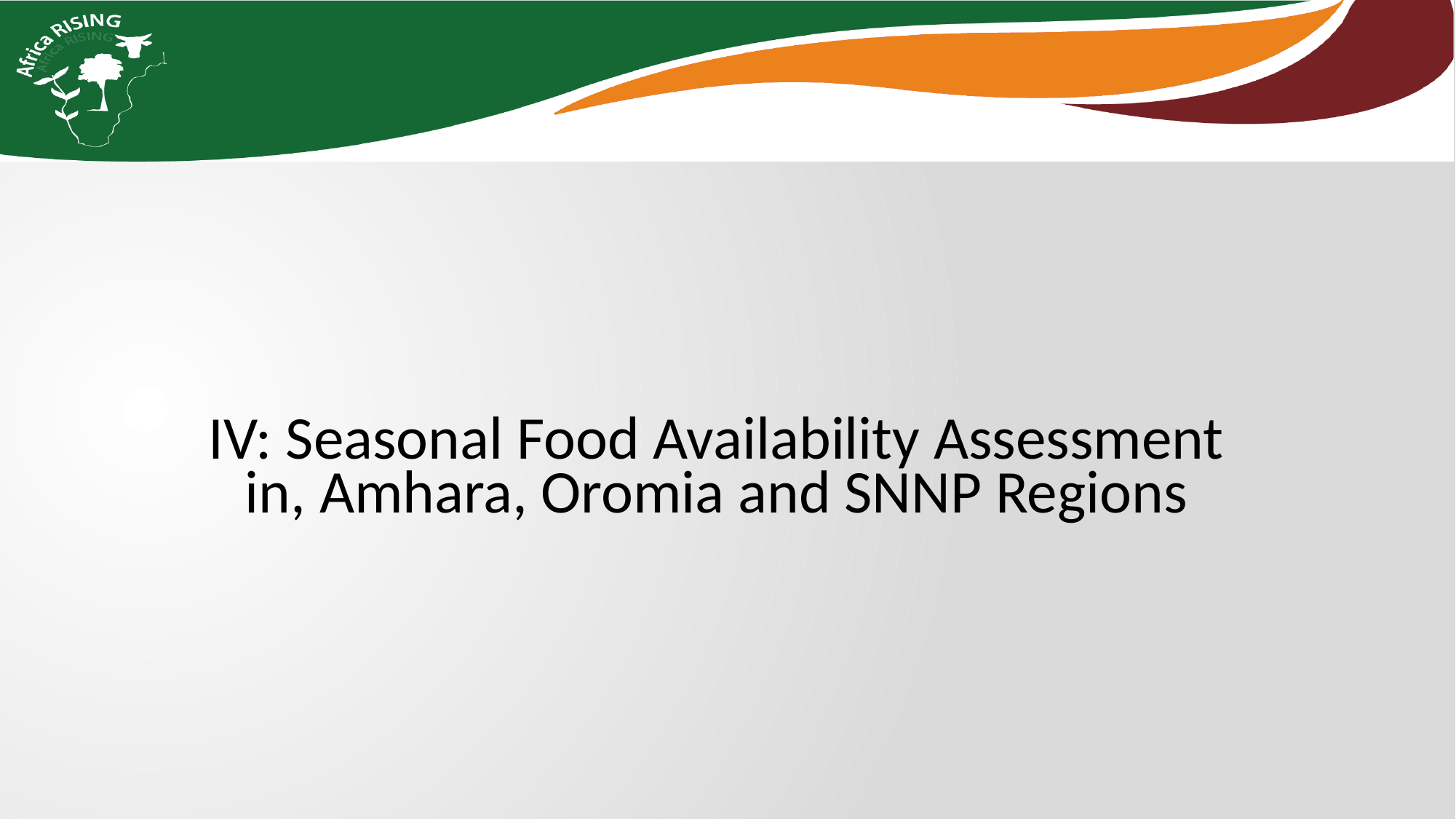

IV: Seasonal Food Availability Assessment in, Amhara, Oromia and SNNP Regions